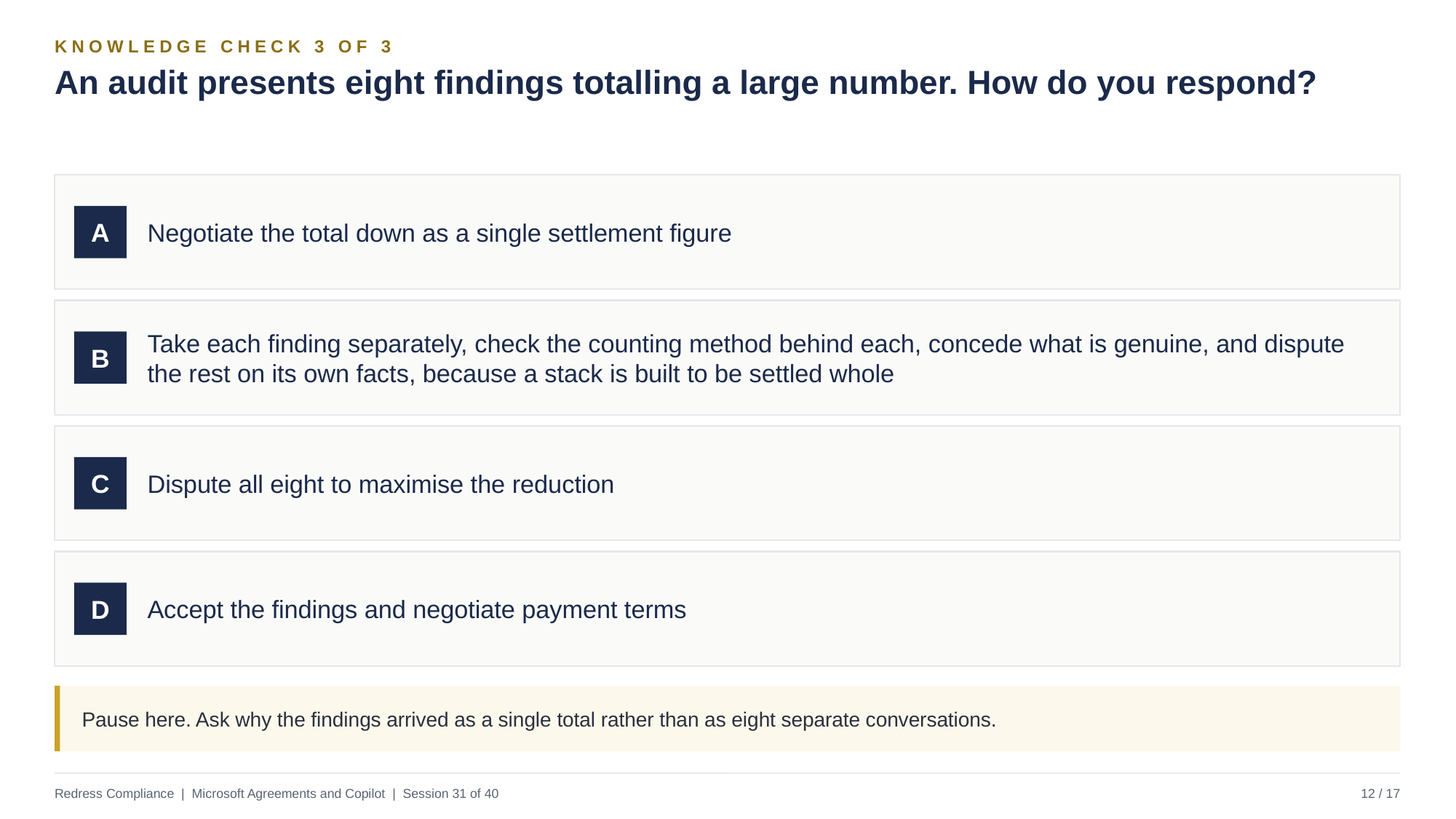

KNOWLEDGE CHECK 3 OF 3
An audit presents eight findings totalling a large number. How do you respond?

Negotiate the total down as a single settlement figure

A

Take each finding separately, check the counting method behind each, concede what is genuine, and dispute the rest on its own facts, because a stack is built to be settled whole

B

Dispute all eight to maximise the reduction

C

Accept the findings and negotiate payment terms

D

Pause here. Ask why the findings arrived as a single total rather than as eight separate conversations.

Redress Compliance  |  Microsoft Agreements and Copilot  |  Session 31 of 40
12 / 17